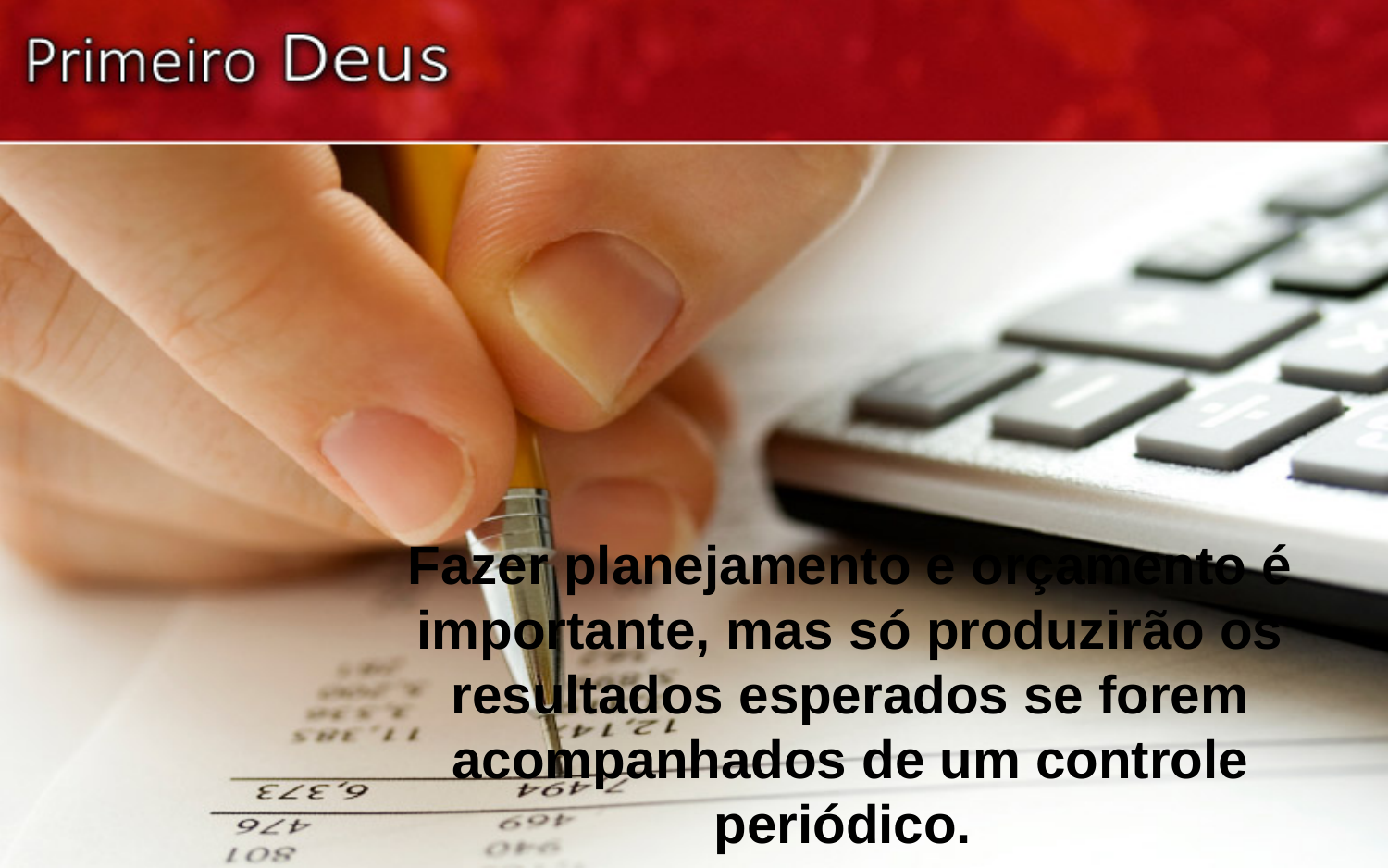

Fazer planejamento e orçamento é importante, mas só produzirão os resultados esperados se forem acompanhados de um controle periódico.